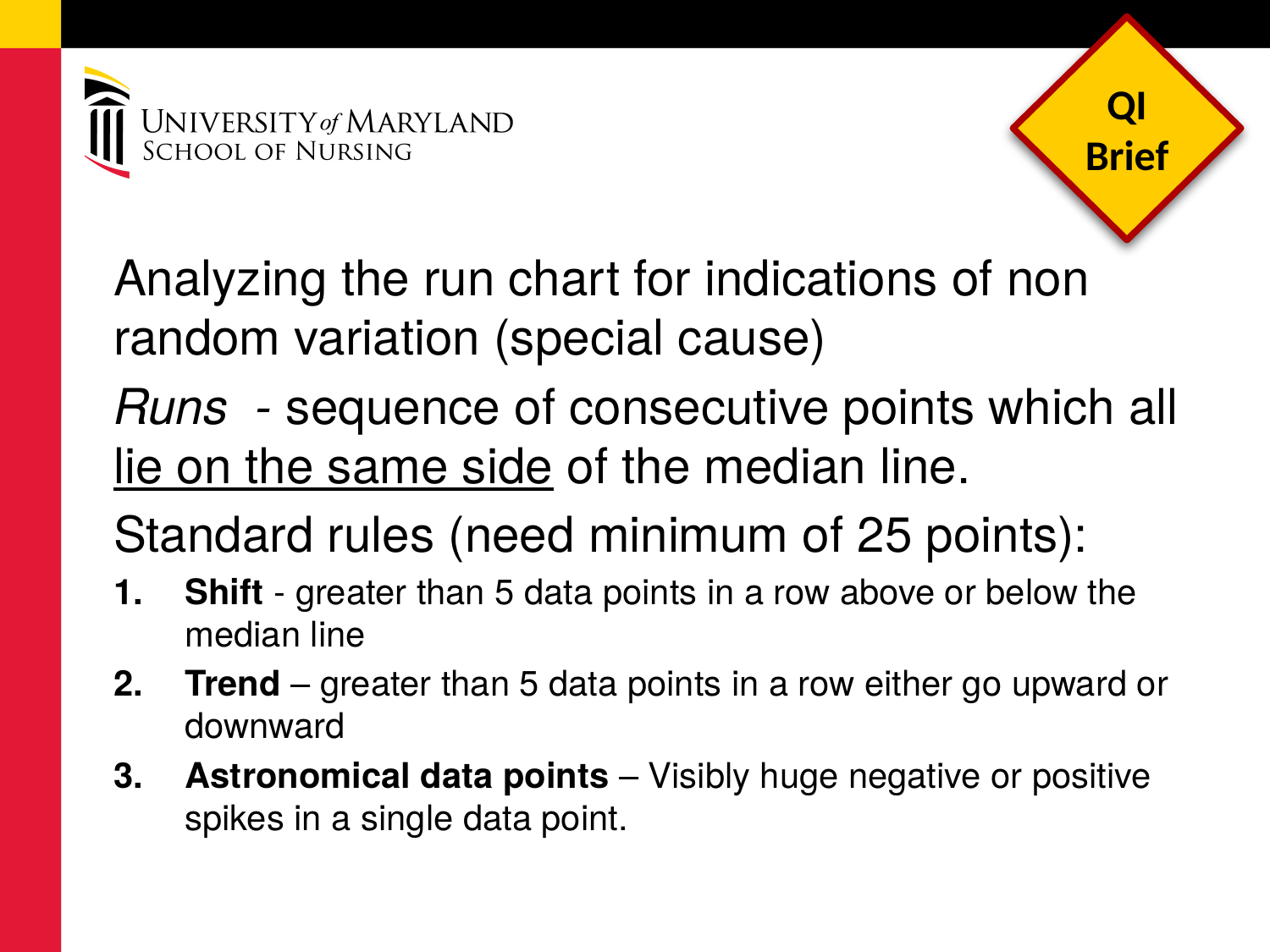

Analyzing the run chart for indications of non random variation (special cause)
Runs  - sequence of consecutive points which all lie on the same side of the median line.
Standard rules (need minimum of 25 points):
Shift - greater than 5 data points in a row above or below the median line
Trend – greater than 5 data points in a row either go upward or downward
Astronomical data points – Visibly huge negative or positive spikes in a single data point.